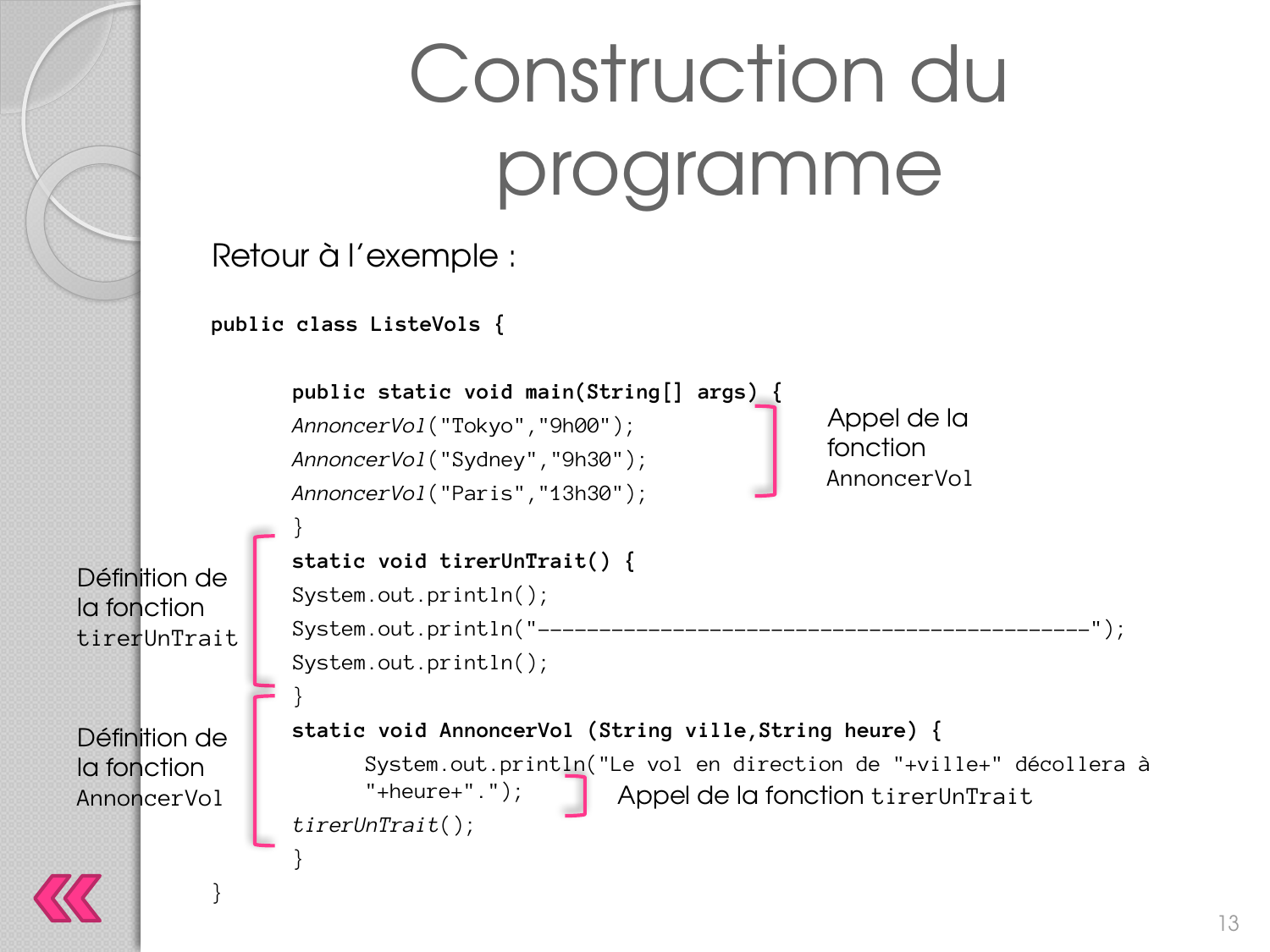

# Construction du programme
Retour à l’exemple :

public class ListeVols {

	public static void main(String[] args) {
		AnnoncerVol("Tokyo","9h00");
		AnnoncerVol("Sydney","9h30");
		AnnoncerVol("Paris","13h30");
	}
	static void tirerUnTrait() {
		System.out.println();
		System.out.println("---------------------------------------------");
		System.out.println();
	}
	static void AnnoncerVol (String ville,String heure) {
		System.out.println("Le vol en direction de "+ville+" décollera à "+heure+".");
		tirerUnTrait();
	}
}
Appel de la fonction AnnoncerVol

Définition de la fonction tirerUnTrait

Définition de la fonction AnnoncerVol
Appel de la fonction tirerUnTrait

13